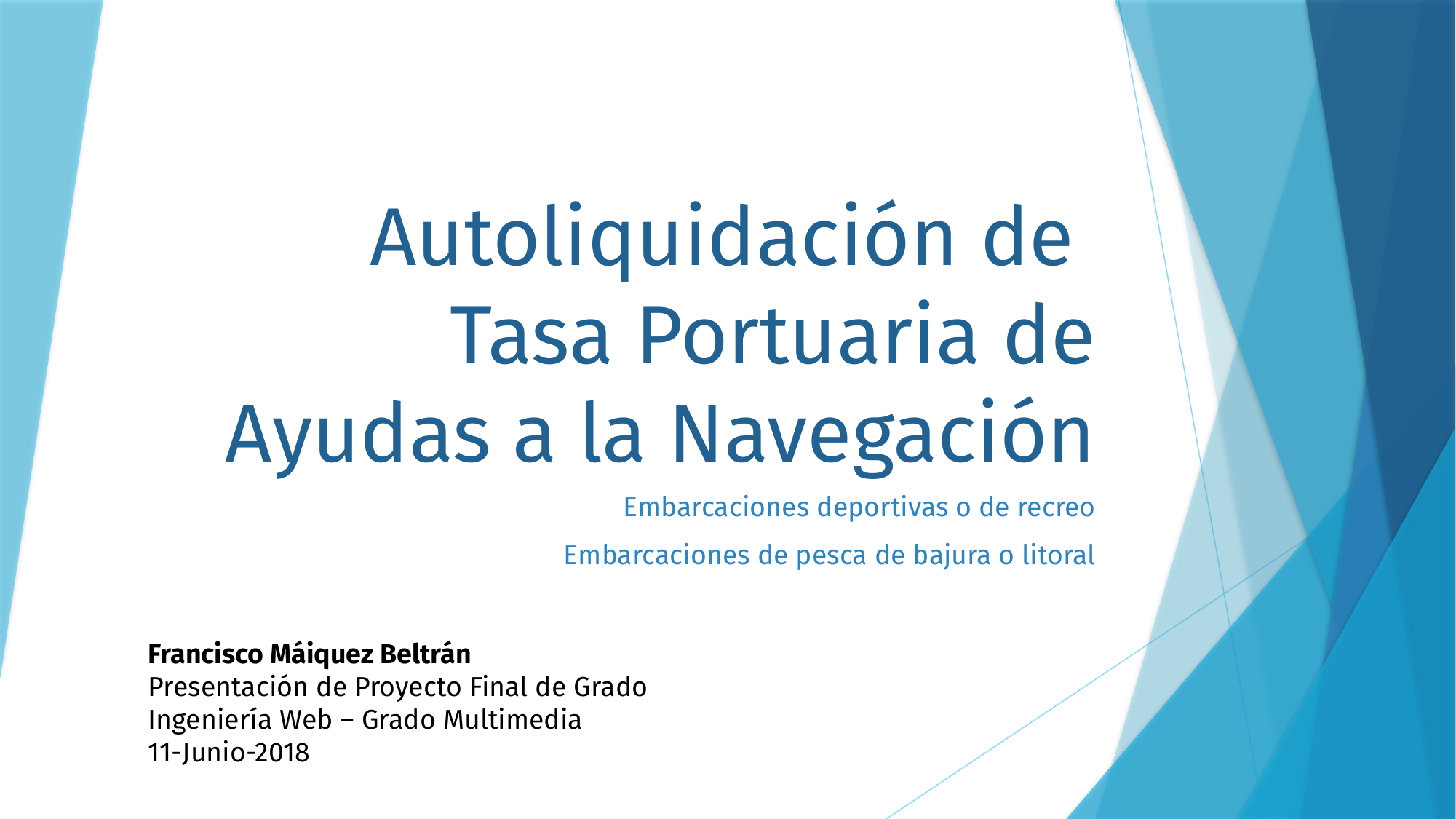

# Autoliquidación de Tasa Portuaria de Ayudas a la Navegación
Embarcaciones deportivas o de recreo
Embarcaciones de pesca de bajura o litoral
Francisco Máiquez Beltrán
Presentación de Proyecto Final de Grado
Ingeniería Web – Grado Multimedia
11-Junio-2018